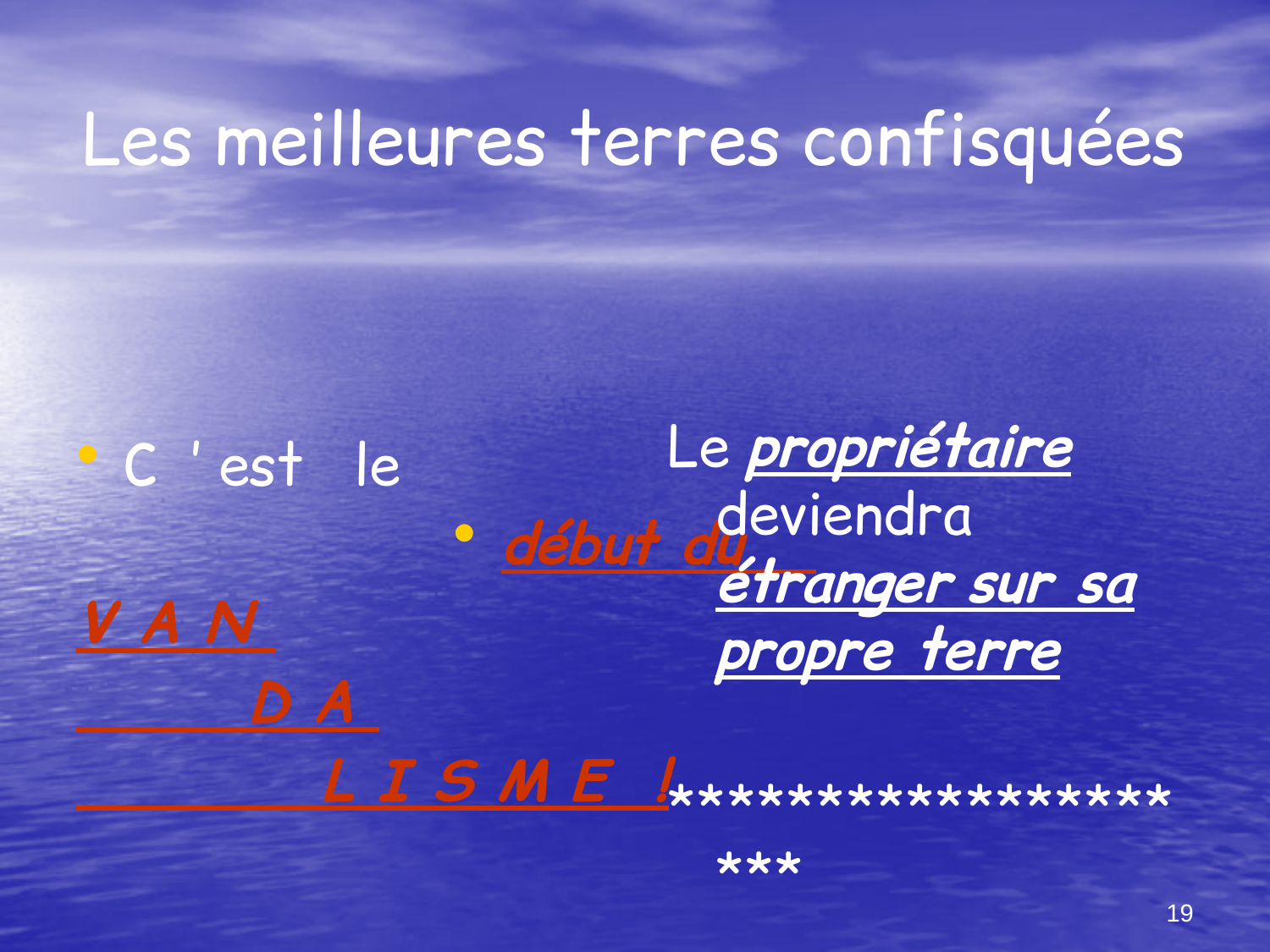

# Les meilleures terres confisquées

Le propriétaire deviendra étranger sur sa propre terre

********************
……………………………………….

C  ’ est   le
début du
V A N
       D A
          L I S M E  !
19